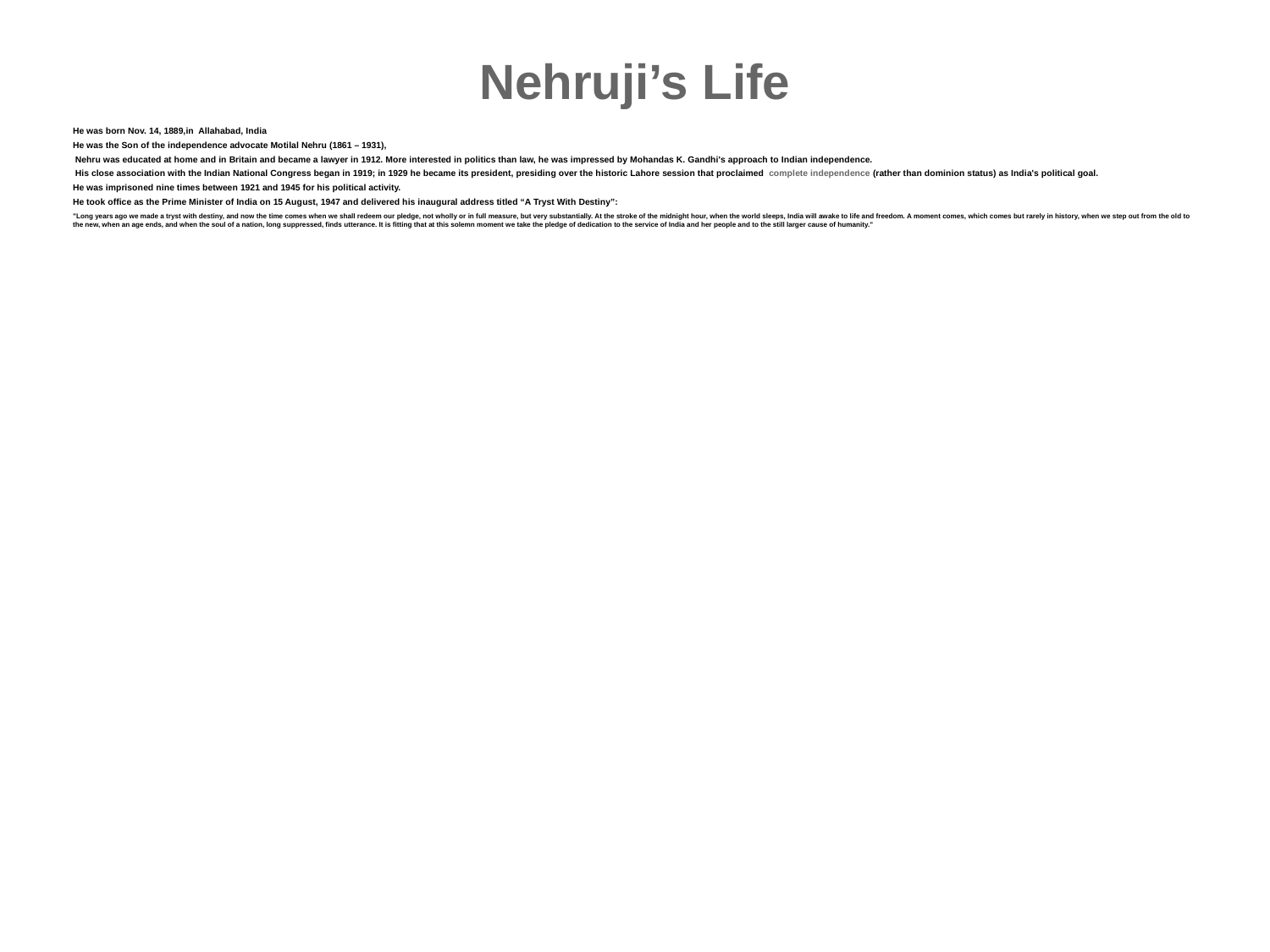

# Nehruji’s Life

He was born Nov. 14, 1889,in  Allahabad, India
He was the Son of the independence advocate Motilal Nehru (1861 – 1931),
 Nehru was educated at home and in Britain and became a lawyer in 1912. More interested in politics than law, he was impressed by Mohandas K. Gandhi's approach to Indian independence.
 His close association with the Indian National Congress began in 1919; in 1929 he became its president, presiding over the historic Lahore session that proclaimed complete independence (rather than dominion status) as India's political goal.
He was imprisoned nine times between 1921 and 1945 for his political activity.
He took office as the Prime Minister of India on 15 August, 1947 and delivered his inaugural address titled “A Tryst With Destiny”:

"Long years ago we made a tryst with destiny, and now the time comes when we shall redeem our pledge, not wholly or in full measure, but very substantially. At the stroke of the midnight hour, when the world sleeps, India will awake to life and freedom. A moment comes, which comes but rarely in history, when we step out from the old to the new, when an age ends, and when the soul of a nation, long suppressed, finds utterance. It is fitting that at this solemn moment we take the pledge of dedication to the service of India and her people and to the still larger cause of humanity."